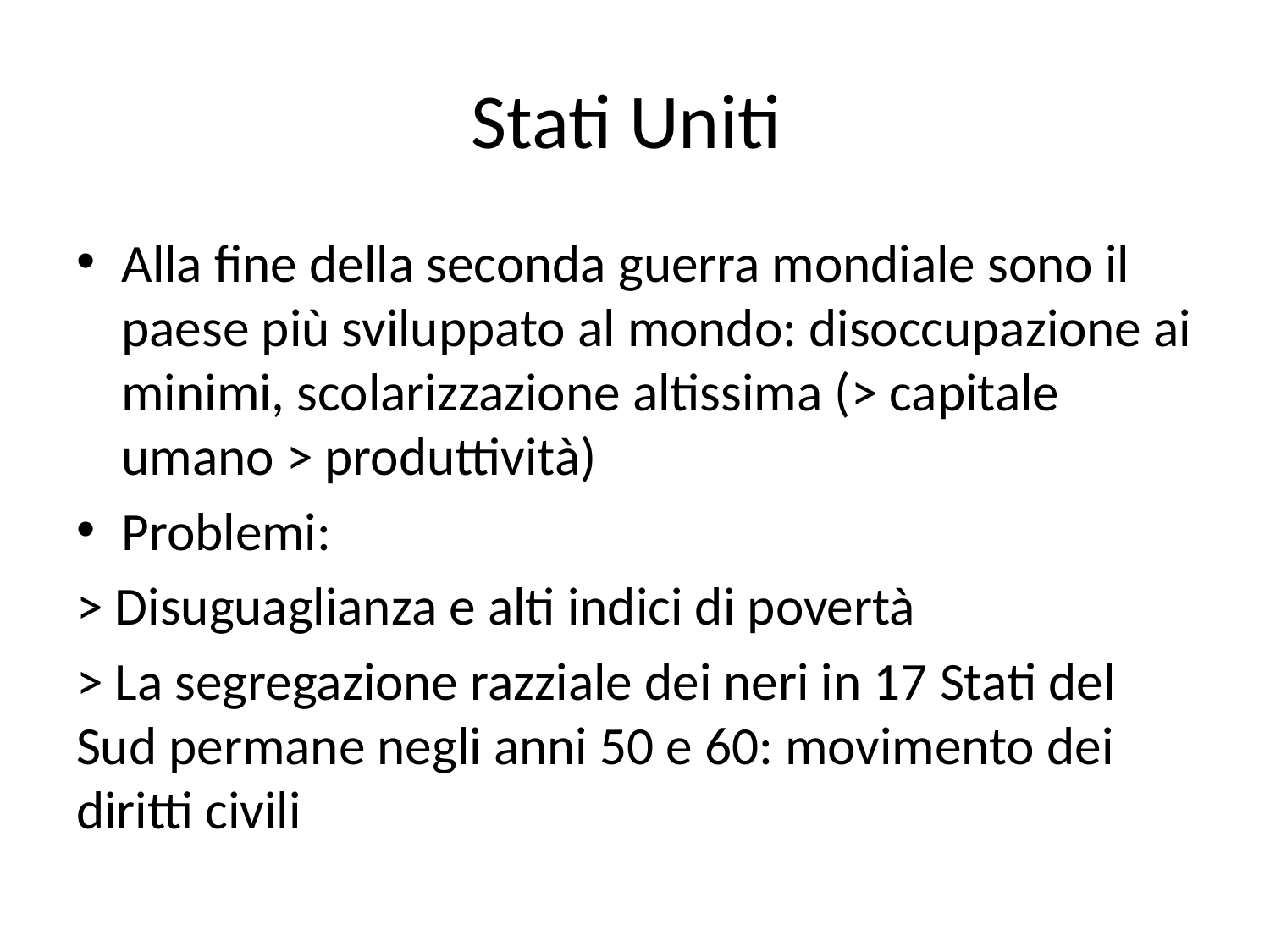

# Stati Uniti
Alla fine della seconda guerra mondiale sono il paese più sviluppato al mondo: disoccupazione ai minimi, scolarizzazione altissima (> capitale umano > produttività)
Problemi:
> Disuguaglianza e alti indici di povertà
> La segregazione razziale dei neri in 17 Stati del Sud permane negli anni 50 e 60: movimento dei diritti civili